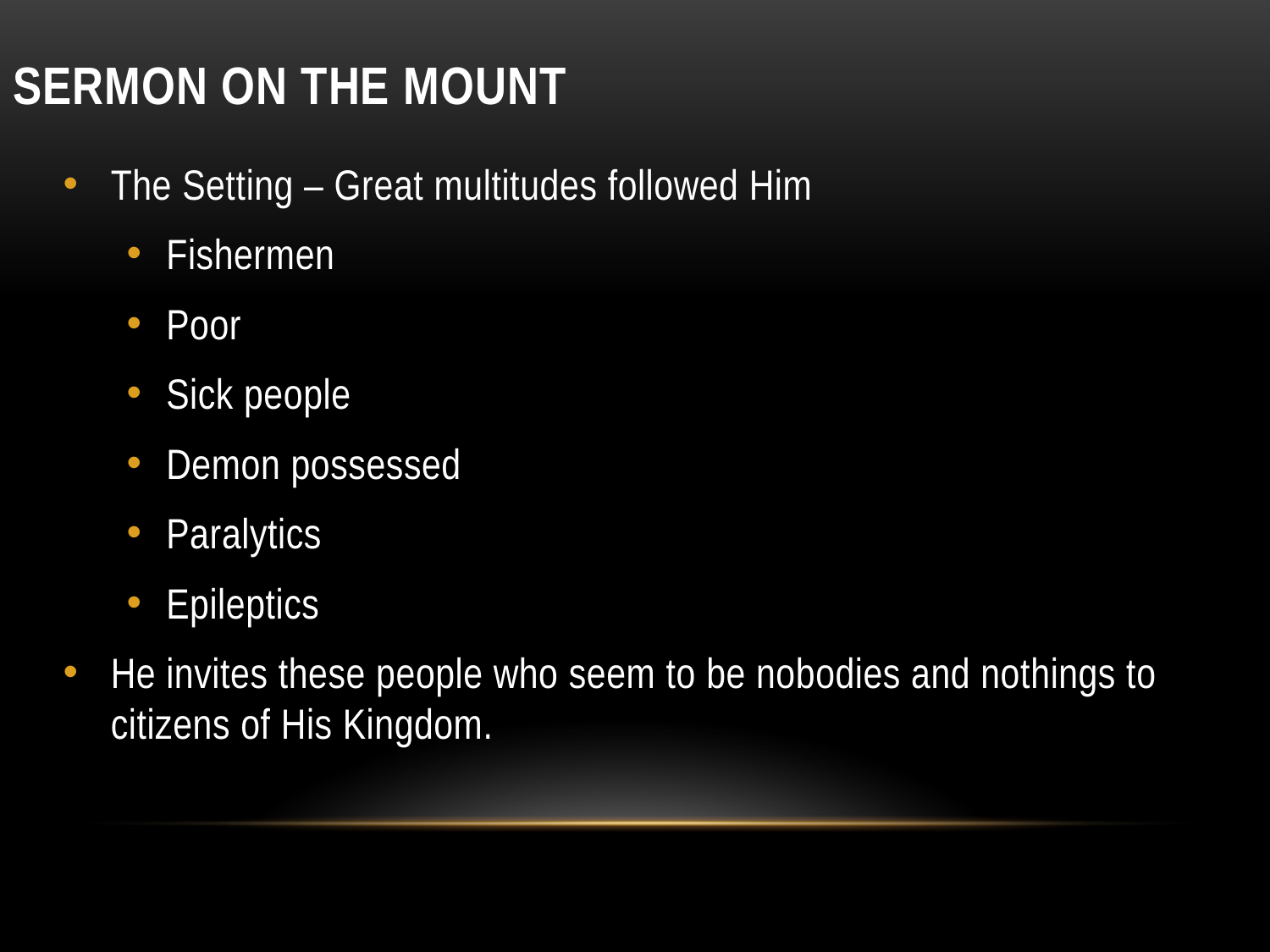

# Sermon on the mount
The Setting – Great multitudes followed Him
Fishermen
Poor
Sick people
Demon possessed
Paralytics
Epileptics
He invites these people who seem to be nobodies and nothings to citizens of His Kingdom.